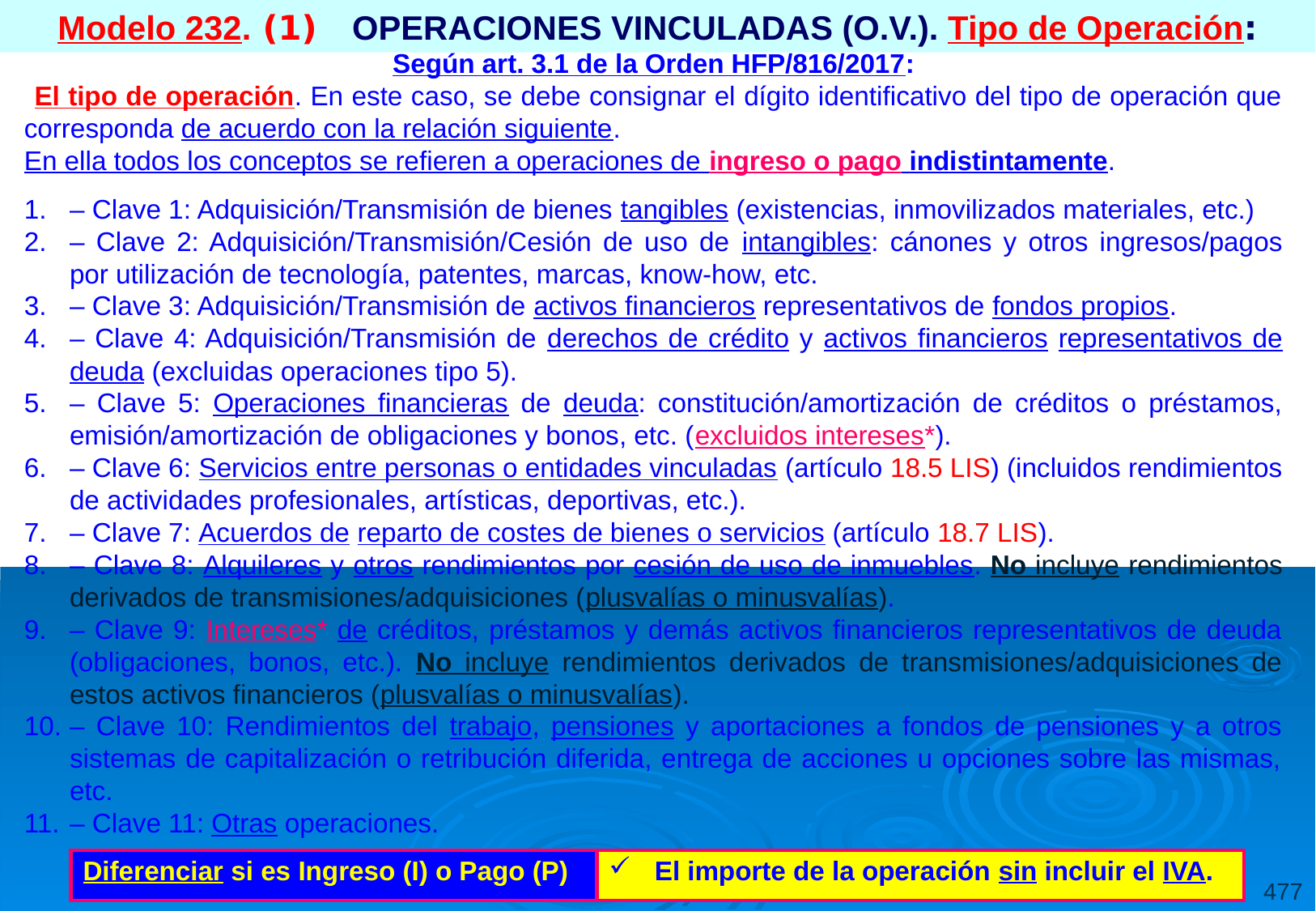

Modelo 232. (1)   OPERACIONES VINCULADAS (O.V.). Tipo de Operación:
Según art. 3.1 de la Orden HFP/816/2017:
 El tipo de operación. En este caso, se debe consignar el dígito identificativo del tipo de operación que corresponda de acuerdo con la relación siguiente.
En ella todos los conceptos se refieren a operaciones de ingreso o pago indistintamente.

– Clave 1: Adquisición/Transmisión de bienes tangibles (existencias, inmovilizados materiales, etc.)
– Clave 2: Adquisición/Transmisión/Cesión de uso de intangibles: cánones y otros ingresos/pagos por utilización de tecnología, patentes, marcas, know-how, etc.
– Clave 3: Adquisición/Transmisión de activos financieros representativos de fondos propios.
– Clave 4: Adquisición/Transmisión de derechos de crédito y activos financieros representativos de deuda (excluidas operaciones tipo 5).
– Clave 5: Operaciones financieras de deuda: constitución/amortización de créditos o préstamos, emisión/amortización de obligaciones y bonos, etc. (excluidos intereses*).
– Clave 6: Servicios entre personas o entidades vinculadas (artículo 18.5 LIS) (incluidos rendimientos de actividades profesionales, artísticas, deportivas, etc.).
– Clave 7: Acuerdos de reparto de costes de bienes o servicios (artículo 18.7 LIS).
– Clave 8: Alquileres y otros rendimientos por cesión de uso de inmuebles. No incluye rendimientos derivados de transmisiones/adquisiciones (plusvalías o minusvalías).
– Clave 9: Intereses* de créditos, préstamos y demás activos financieros representativos de deuda (obligaciones, bonos, etc.). No incluye rendimientos derivados de transmisiones/adquisiciones de estos activos financieros (plusvalías o minusvalías).
– Clave 10: Rendimientos del trabajo, pensiones y aportaciones a fondos de pensiones y a otros sistemas de capitalización o retribución diferida, entrega de acciones u opciones sobre las mismas, etc.
– Clave 11: Otras operaciones.
477
| Diferenciar si es Ingreso (I) o Pago (P) | El importe de la operación sin incluir el IVA. |
| --- | --- |